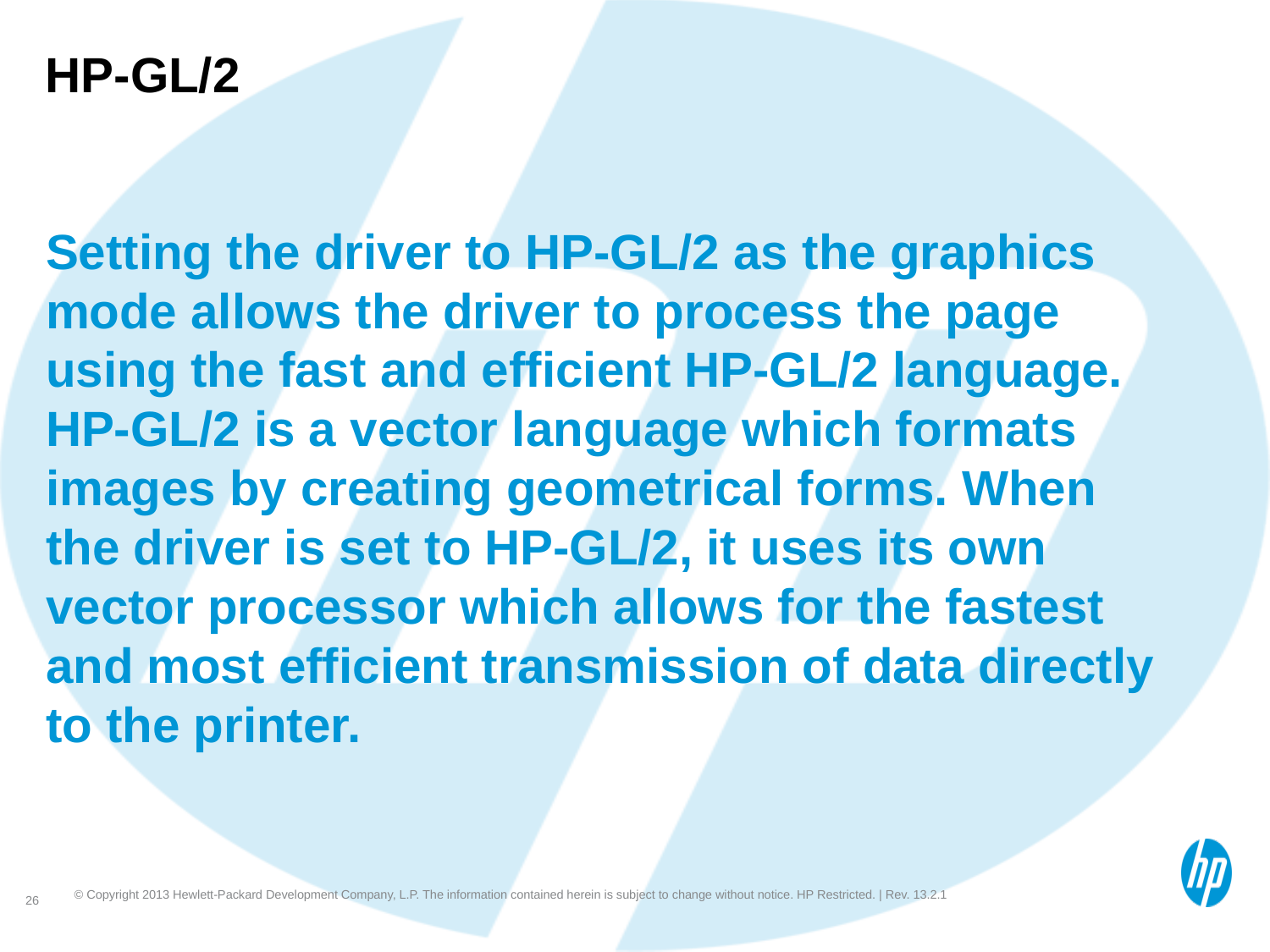

# HP-GL/2
Setting the driver to HP-GL/2 as the graphics mode allows the driver to process the page using the fast and efficient HP-GL/2 language. HP-GL/2 is a vector language which formats images by creating geometrical forms. When the driver is set to HP-GL/2, it uses its own vector processor which allows for the fastest and most efficient transmission of data directly to the printer.